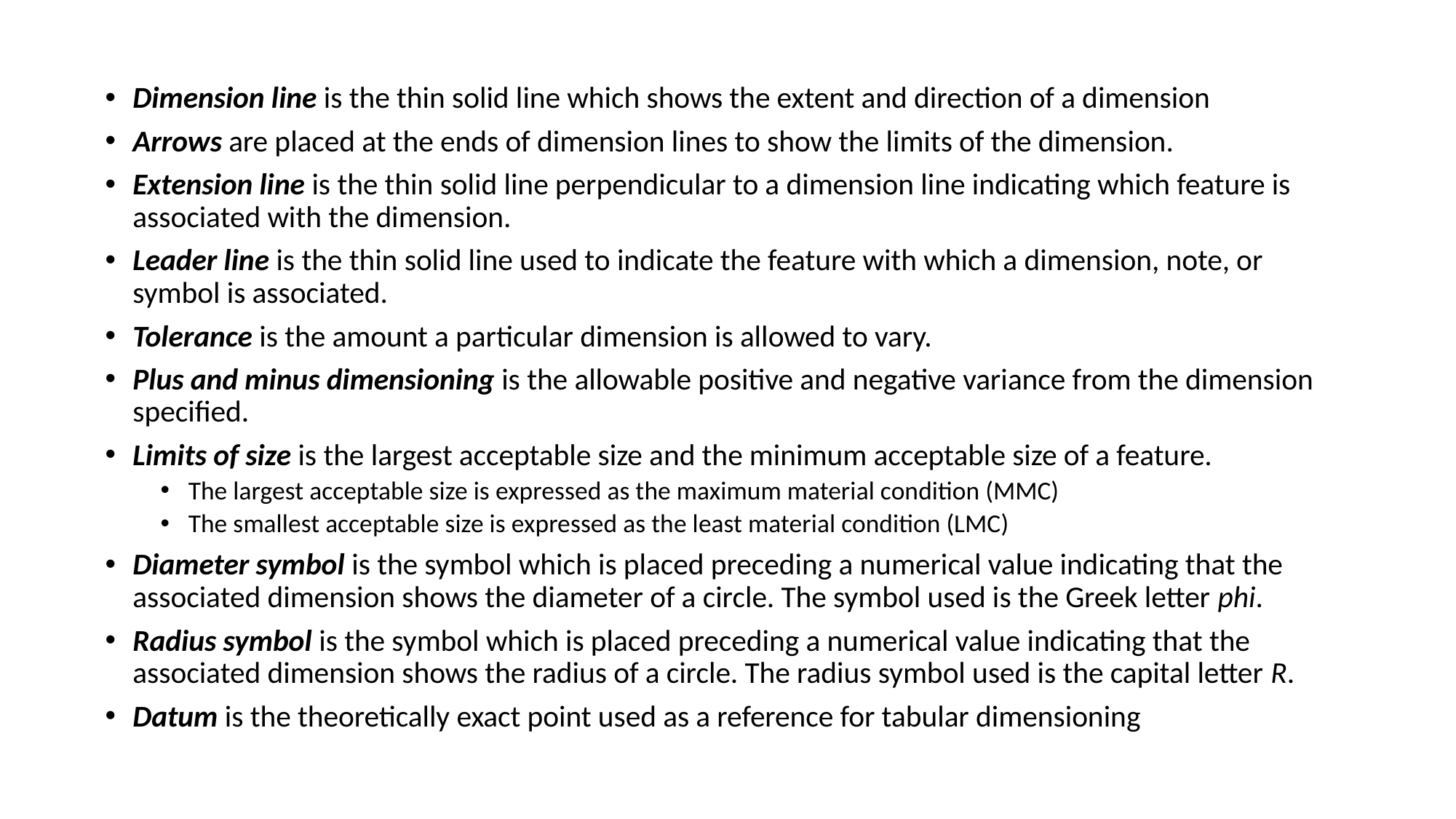

Dimension line is the thin solid line which shows the extent and direction of a dimension
Arrows are placed at the ends of dimension lines to show the limits of the dimension.
Extension line is the thin solid line perpendicular to a dimension line indicating which feature is associated with the dimension.
Leader line is the thin solid line used to indicate the feature with which a dimension, note, or symbol is associated.
Tolerance is the amount a particular dimension is allowed to vary.
Plus and minus dimensioning is the allowable positive and negative variance from the dimension specified.
Limits of size is the largest acceptable size and the minimum acceptable size of a feature.
The largest acceptable size is expressed as the maximum material condition (MMC)
The smallest acceptable size is expressed as the least material condition (LMC)
Diameter symbol is the symbol which is placed preceding a numerical value indicating that the associated dimension shows the diameter of a circle. The symbol used is the Greek letter phi.
Radius symbol is the symbol which is placed preceding a numerical value indicating that the associated dimension shows the radius of a circle. The radius symbol used is the capital letter R.
Datum is the theoretically exact point used as a reference for tabular dimensioning